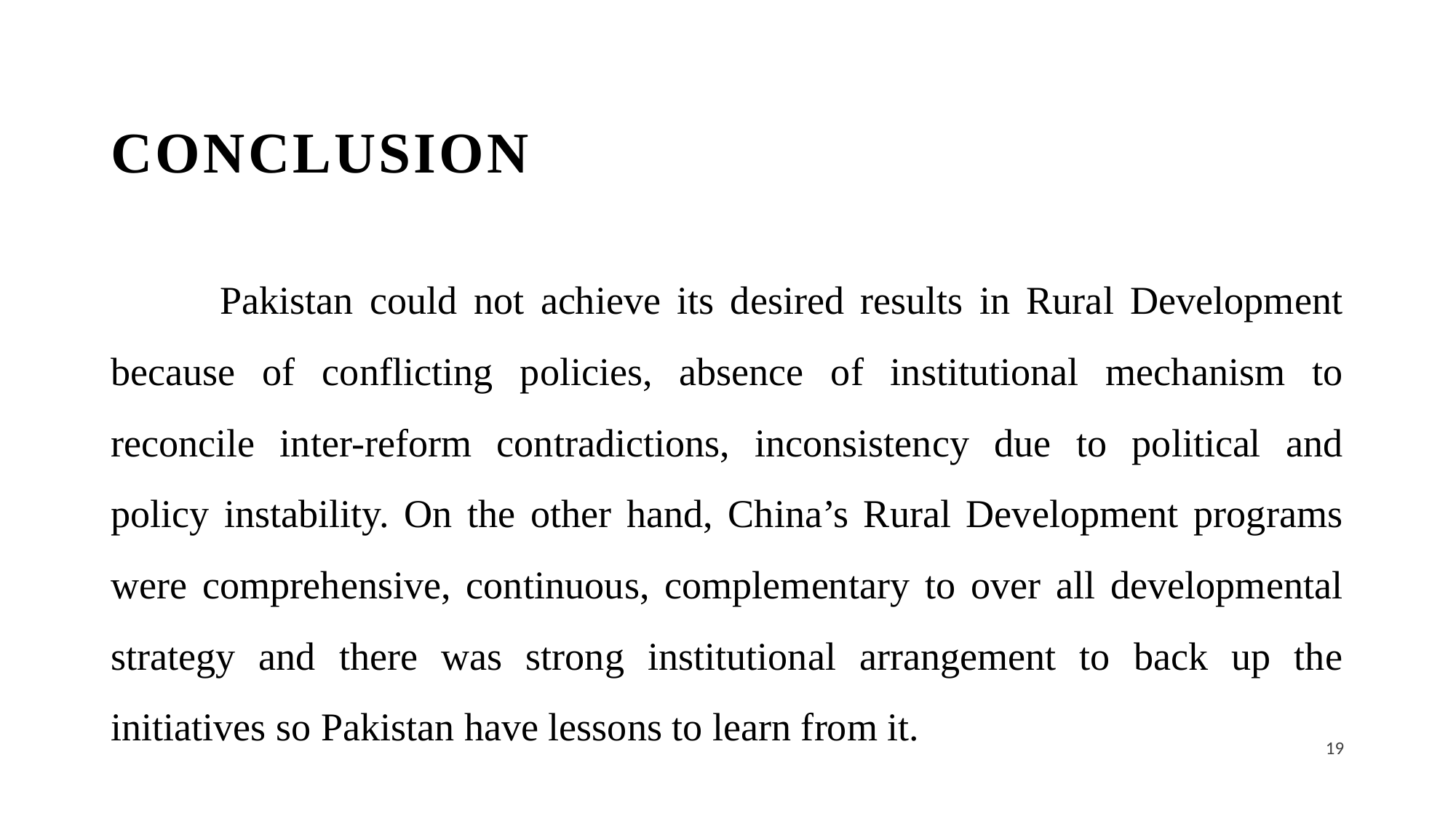

Conclusion
	Pakistan could not achieve its desired results in Rural Development because of conflicting policies, absence of institutional mechanism to reconcile inter-reform contradictions, inconsistency due to political and policy instability. On the other hand, China’s Rural Development programs were comprehensive, continuous, complementary to over all developmental strategy and there was strong institutional arrangement to back up the initiatives so Pakistan have lessons to learn from it.
19